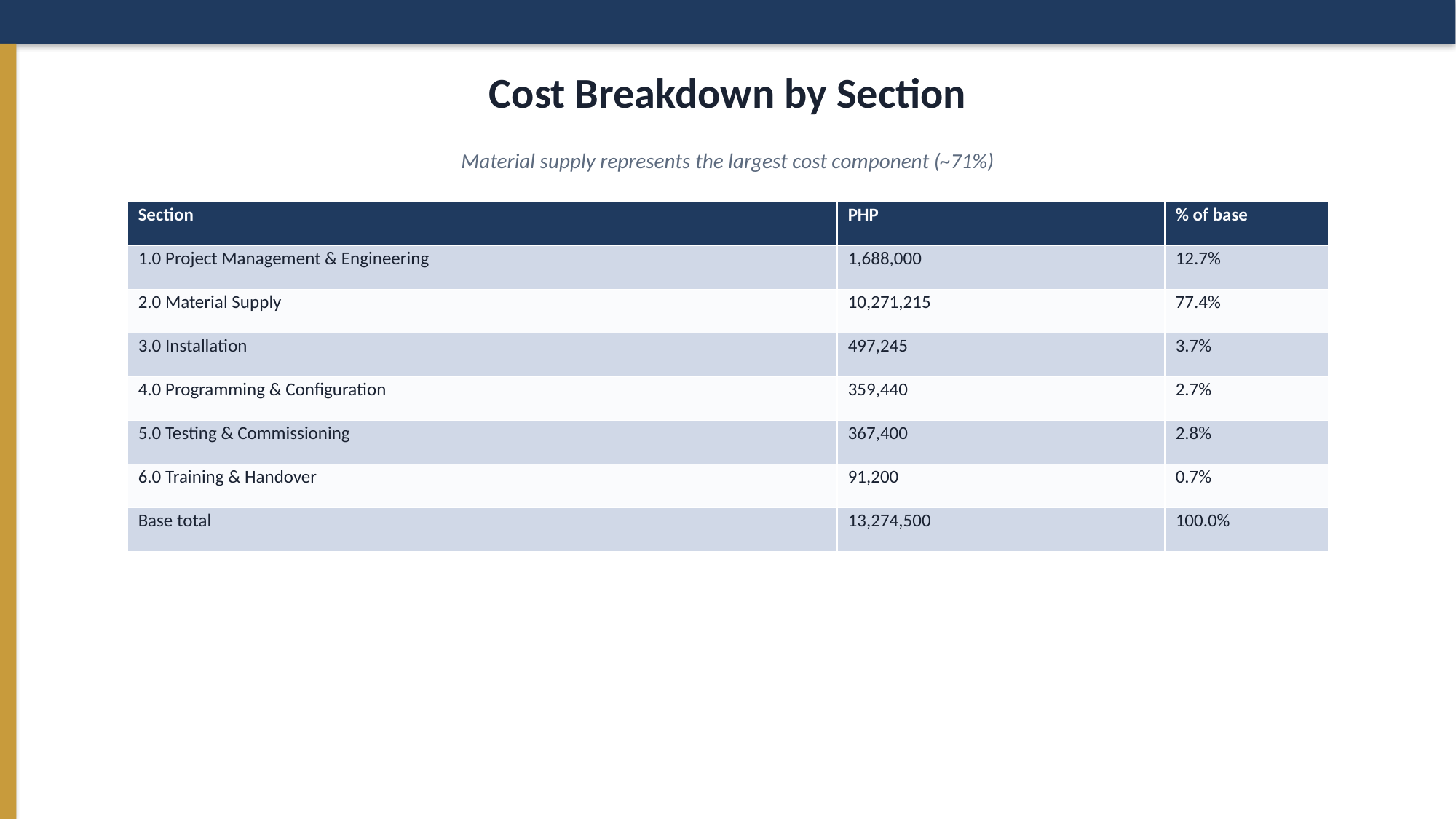

Cost Breakdown by Section
Material supply represents the largest cost component (~71%)
| Section | PHP | % of base |
| --- | --- | --- |
| 1.0 Project Management & Engineering | 1,688,000 | 12.7% |
| 2.0 Material Supply | 10,271,215 | 77.4% |
| 3.0 Installation | 497,245 | 3.7% |
| 4.0 Programming & Configuration | 359,440 | 2.7% |
| 5.0 Testing & Commissioning | 367,400 | 2.8% |
| 6.0 Training & Handover | 91,200 | 0.7% |
| Base total | 13,274,500 | 100.0% |